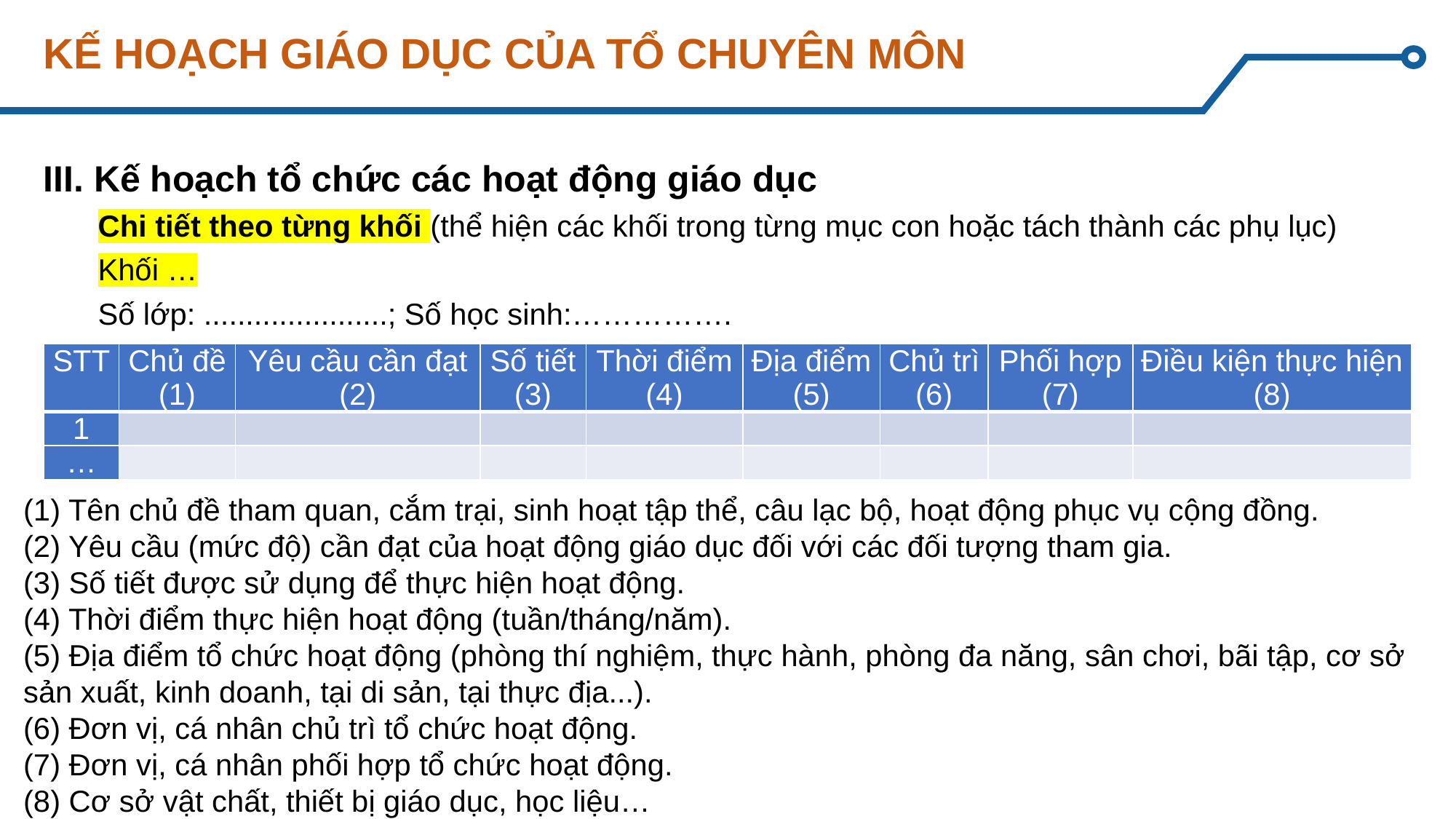

# KẾ HOẠCH GIÁO DỤC CỦA TỔ CHUYÊN MÔN
III. Kế hoạch tổ chức các hoạt động giáo dục
Chi tiết theo từng khối (thể hiện các khối trong từng mục con hoặc tách thành các phụ lục)
Khối …
Số lớp: ......................; Số học sinh:…………….

| STT | Chủ đề (1) | Yêu cầu cần đạt (2) | Số tiết (3) | Thời điểm (4) | Địa điểm (5) | Chủ trì (6) | Phối hợp (7) | Điều kiện thực hiện (8) |
| --- | --- | --- | --- | --- | --- | --- | --- | --- |
| 1 |  |  |  |  |  |  |  |  |
| … |  |  |  |  |  |  |  |  |
(1) Tên chủ đề tham quan, cắm trại, sinh hoạt tập thể, câu lạc bộ, hoạt động phục vụ cộng đồng.
(2) Yêu cầu (mức độ) cần đạt của hoạt động giáo dục đối với các đối tượng tham gia.
(3) Số tiết được sử dụng để thực hiện hoạt động.
(4) Thời điểm thực hiện hoạt động (tuần/tháng/năm).
(5) Địa điểm tổ chức hoạt động (phòng thí nghiệm, thực hành, phòng đa năng, sân chơi, bãi tập, cơ sở sản xuất, kinh doanh, tại di sản, tại thực địa...).
(6) Đơn vị, cá nhân chủ trì tổ chức hoạt động.
(7) Đơn vị, cá nhân phối hợp tổ chức hoạt động.
(8) Cơ sở vật chất, thiết bị giáo dục, học liệu…